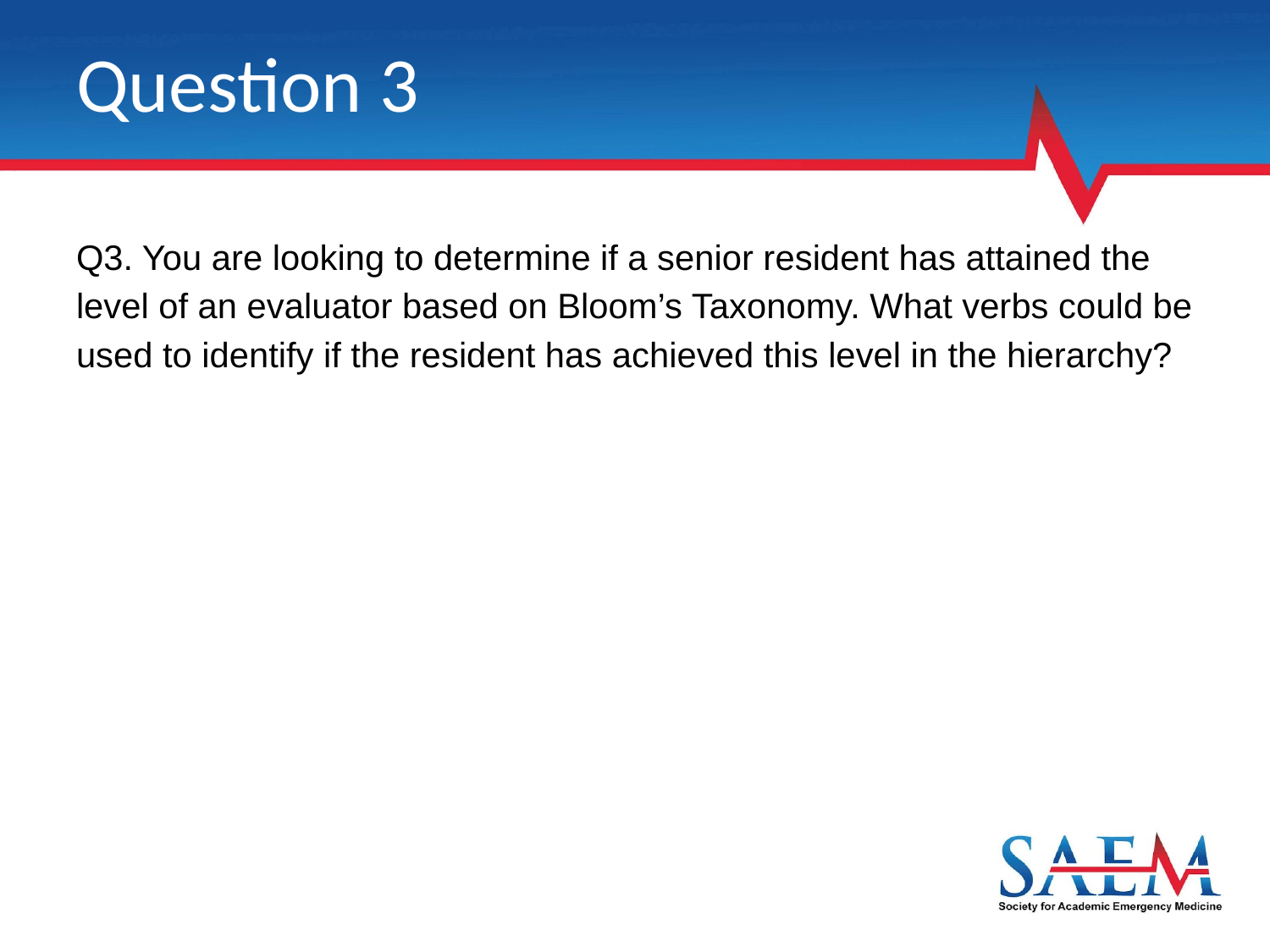

# Question 3
Q3. You are looking to determine if a senior resident has attained the level of an evaluator based on Bloom’s Taxonomy. What verbs could be used to identify if the resident has achieved this level in the hierarchy?